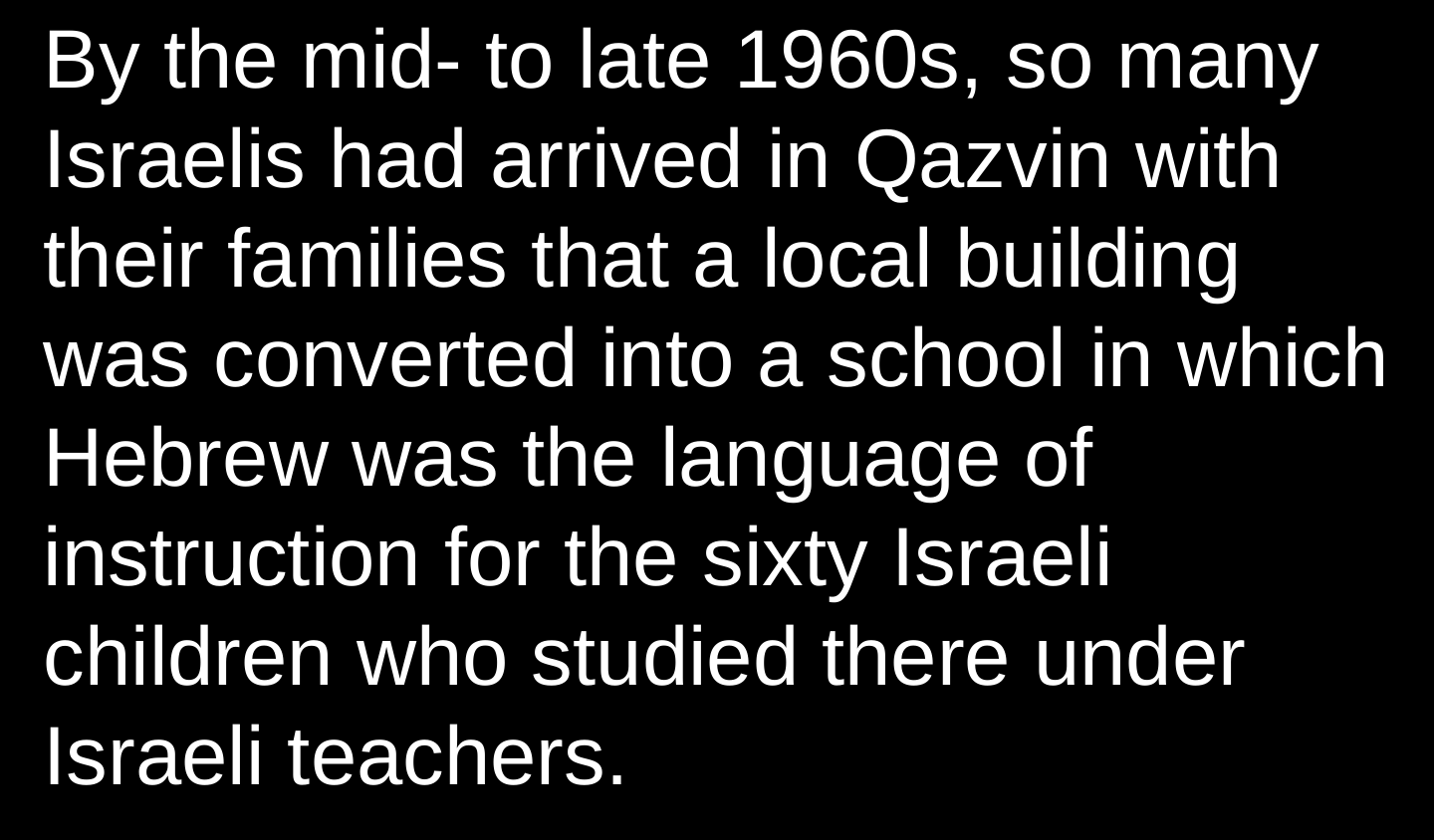

By the mid- to late 1960s, so many Israelis had arrived in Qazvin with their families that a local building was converted into a school in which Hebrew was the language of instruction for the sixty Israeli children who studied there under Israeli teachers.